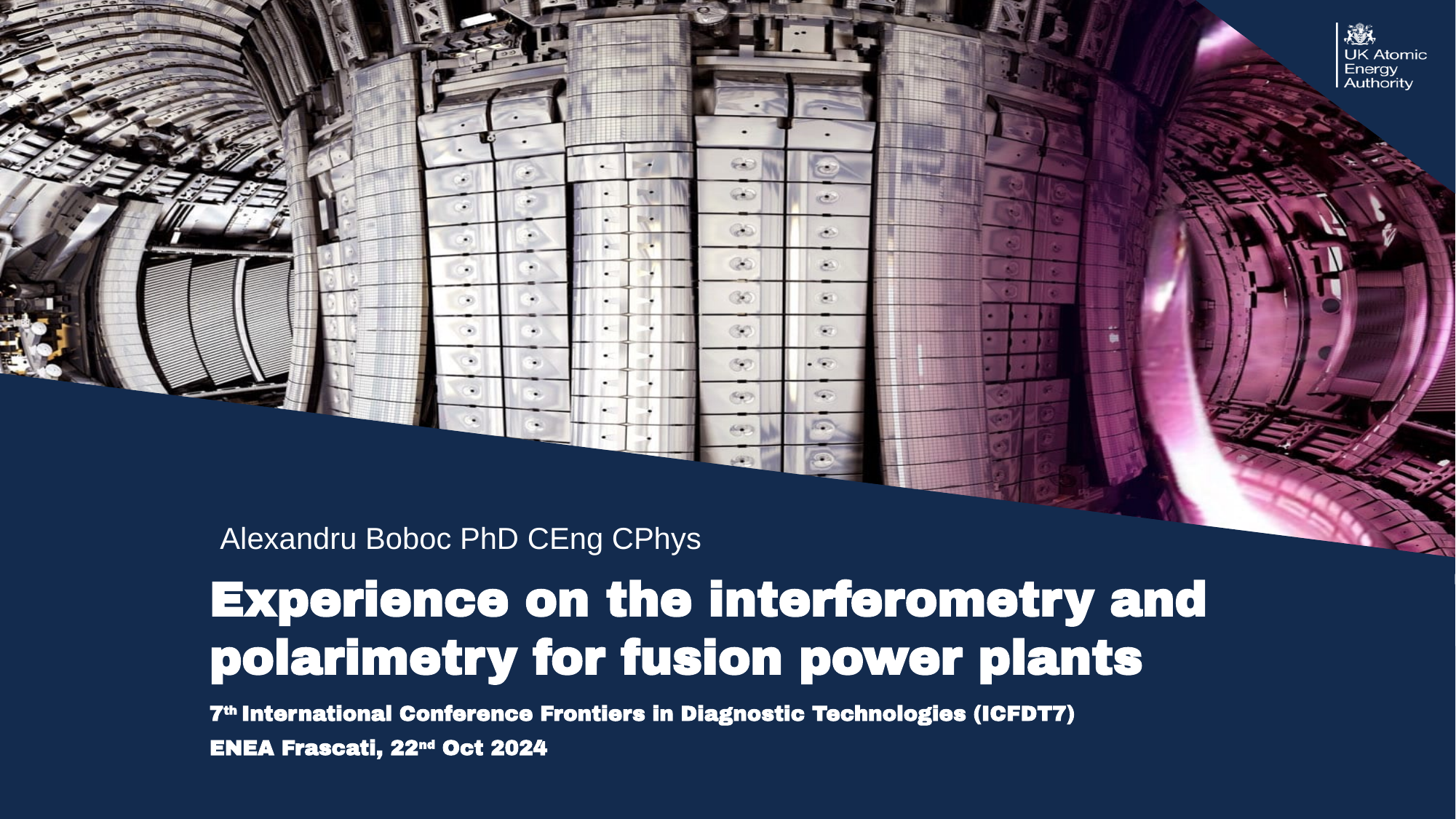

#
Alexandru Boboc PhD CEng CPhys
Experience on the interferometry and polarimetry for fusion power plants
7th International Conference Frontiers in Diagnostic Technologies (ICFDT7)
ENEA Frascati, 22nd Oct 2024